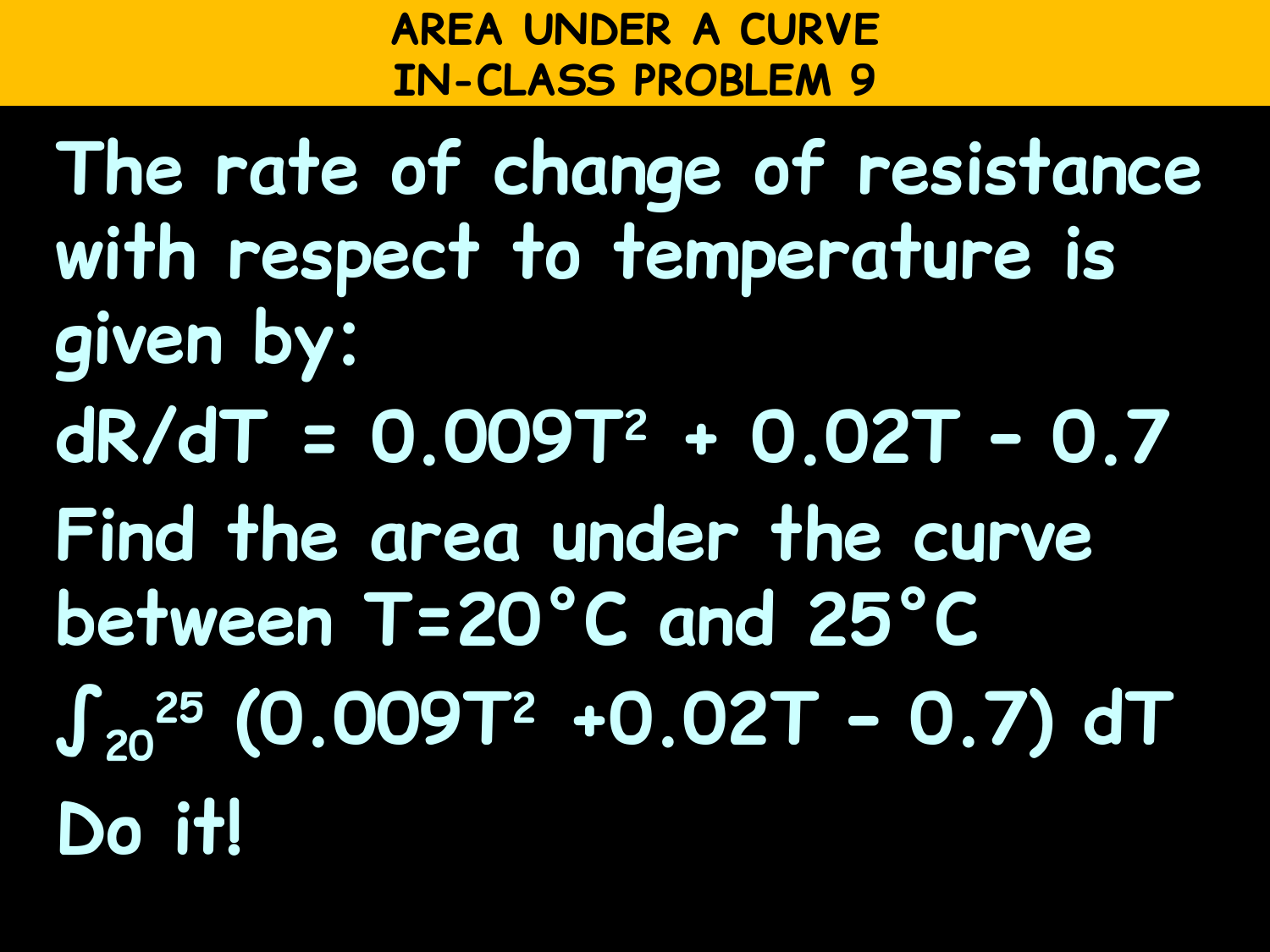

AREA UNDER A CURVE
IN-CLASS PROBLEM 9
The rate of change of resistance with respect to temperature is given by:
dR/dT = 0.009T2 + 0.02T – 0.7
Find the area under the curve between T=20°C and 25°C
∫2025 (0.009T2 +0.02T – 0.7) dT
Do it!